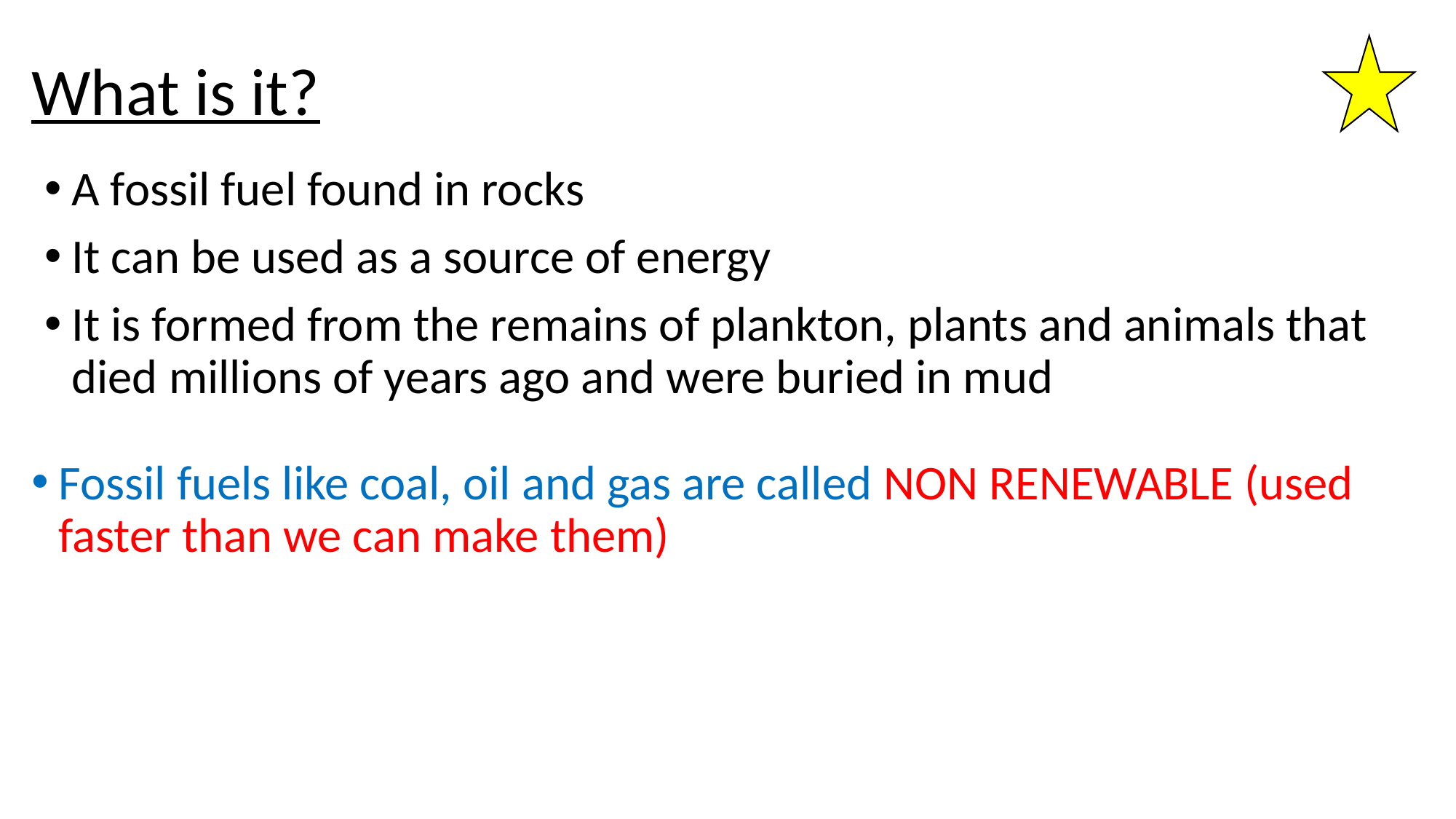

# What is it?

A fossil fuel found in rocks
It can be used as a source of energy
It is formed from the remains of plankton, plants and animals that died millions of years ago and were buried in mud

Fossil fuels like coal, oil and gas are called NON RENEWABLE (used faster than we can make them)